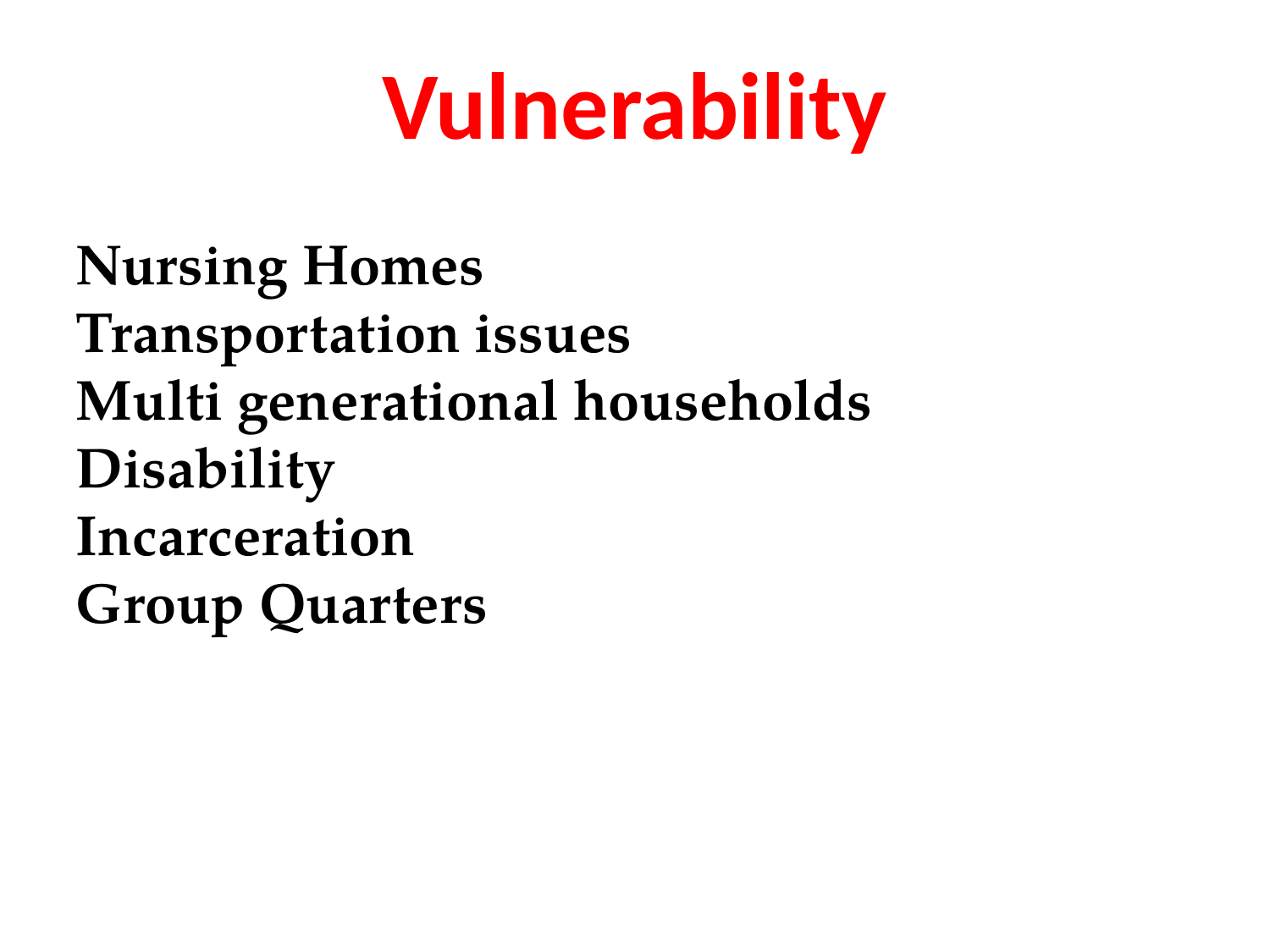

Vulnerability
Nursing Homes
Transportation issues
Multi generational households
Disability
Incarceration
Group Quarters